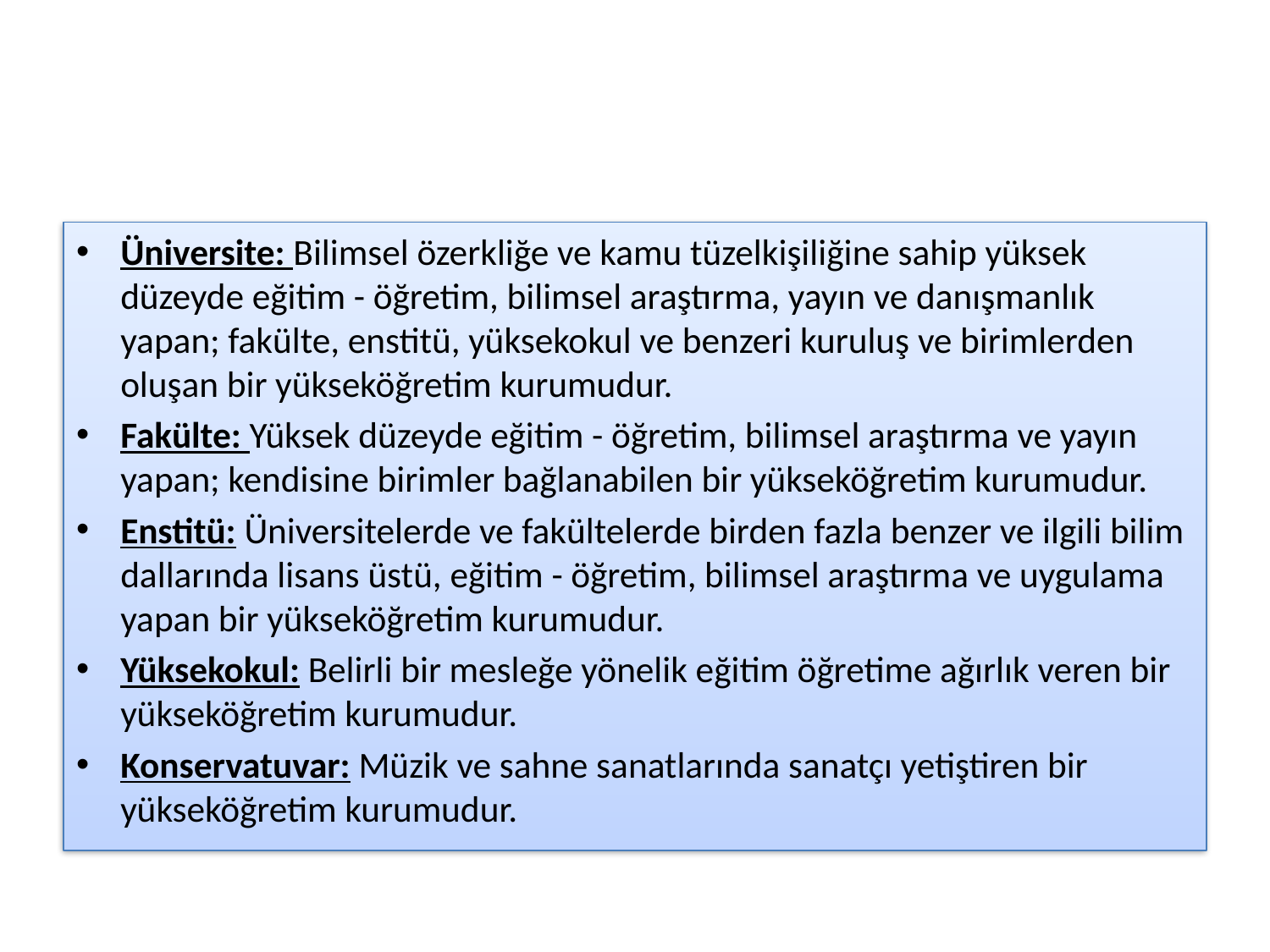

# .
Üniversite: Bilimsel özerkliğe ve kamu tüzelkişiliğine sahip yüksek düzeyde eğitim - öğretim, bilimsel araştırma, yayın ve danışmanlık yapan; fakülte, enstitü, yüksekokul ve benzeri kuruluş ve birimlerden oluşan bir yükseköğretim kurumudur.
Fakülte: Yüksek düzeyde eğitim - öğretim, bilimsel araştırma ve yayın yapan; kendisine birimler bağlanabilen bir yükseköğretim kurumudur.
Enstitü: Üniversitelerde ve fakültelerde birden fazla benzer ve ilgili bilim dallarında lisans üstü, eğitim - öğretim, bilimsel araştırma ve uygulama yapan bir yükseköğretim kurumudur.
Yüksekokul: Belirli bir mesleğe yönelik eğitim öğretime ağırlık veren bir yükseköğretim kurumudur.
Konservatuvar: Müzik ve sahne sanatlarında sanatçı yetiştiren bir yükseköğretim kurumudur.